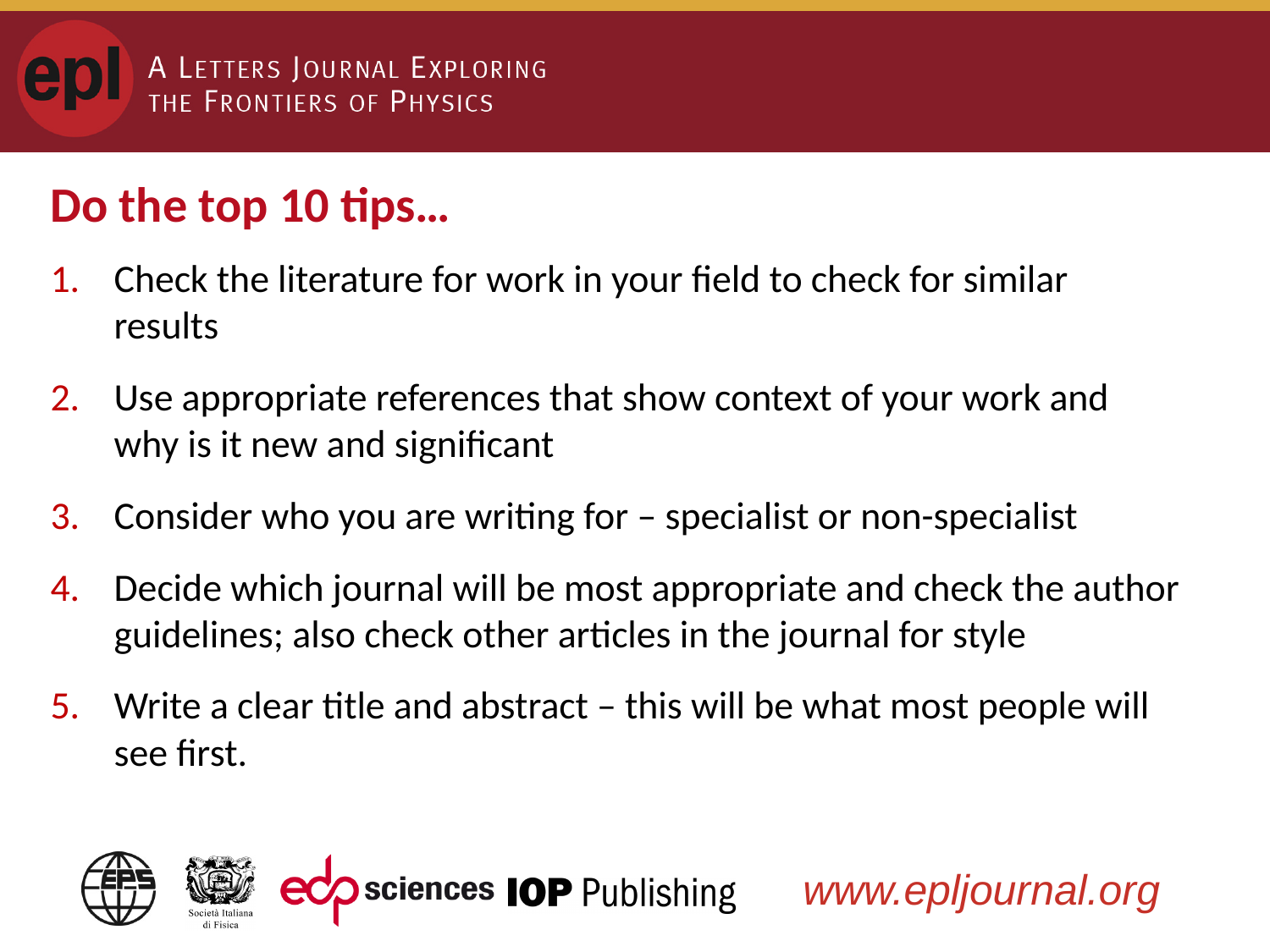

Do the top 10 tips…
Check the literature for work in your field to check for similar results

Use appropriate references that show context of your work and why is it new and significant

Consider who you are writing for – specialist or non-specialist

Decide which journal will be most appropriate and check the author guidelines; also check other articles in the journal for style

Write a clear title and abstract – this will be what most people will see first.